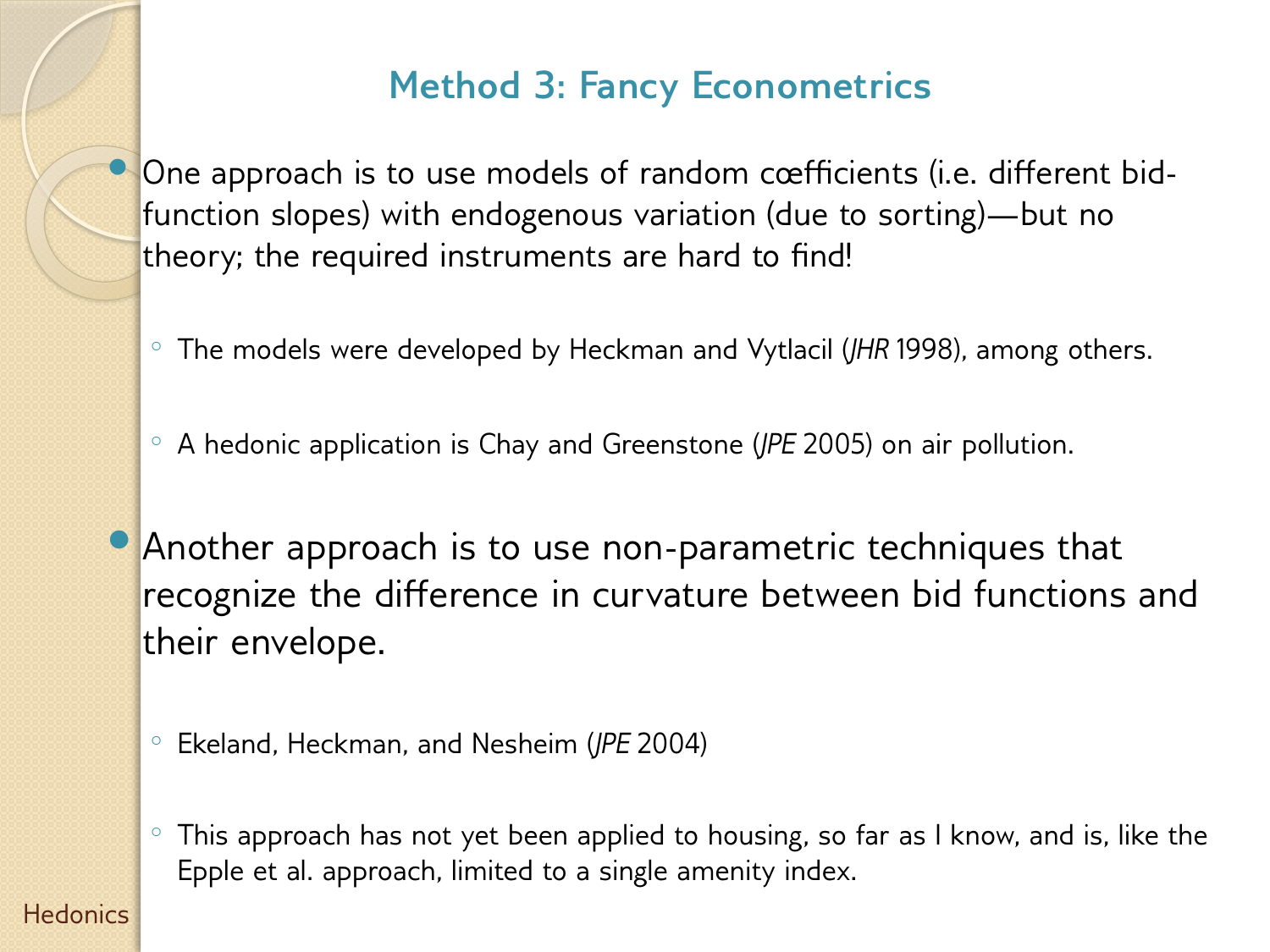

Method 3: Fancy Econometrics

One approach is to use models of random coefficients (i.e. different bid-function slopes) with endogenous variation (due to sorting)—but no theory; the required instruments are hard to find!

The models were developed by Heckman and Vytlacil (JHR 1998), among others.

A hedonic application is Chay and Greenstone (JPE 2005) on air pollution.

Another approach is to use non-parametric techniques that recognize the difference in curvature between bid functions and their envelope.

Ekeland, Heckman, and Nesheim (JPE 2004)

This approach has not yet been applied to housing, so far as I know, and is, like the Epple et al. approach, limited to a single amenity index.
# Hedonics